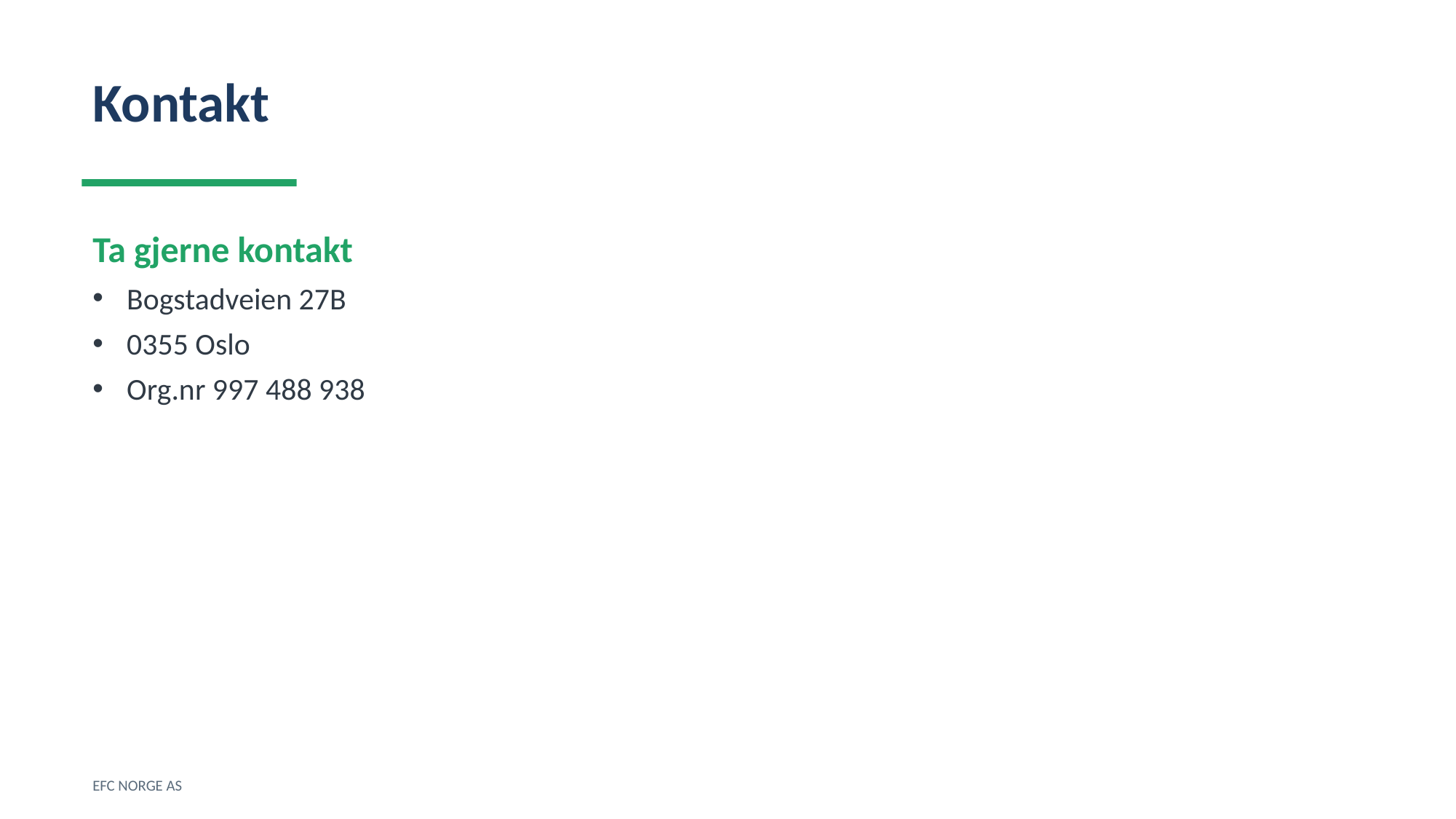

Kontakt

Ta gjerne kontakt
Bogstadveien 27B
0355 Oslo
Org.nr 997 488 938
EFC NORGE AS